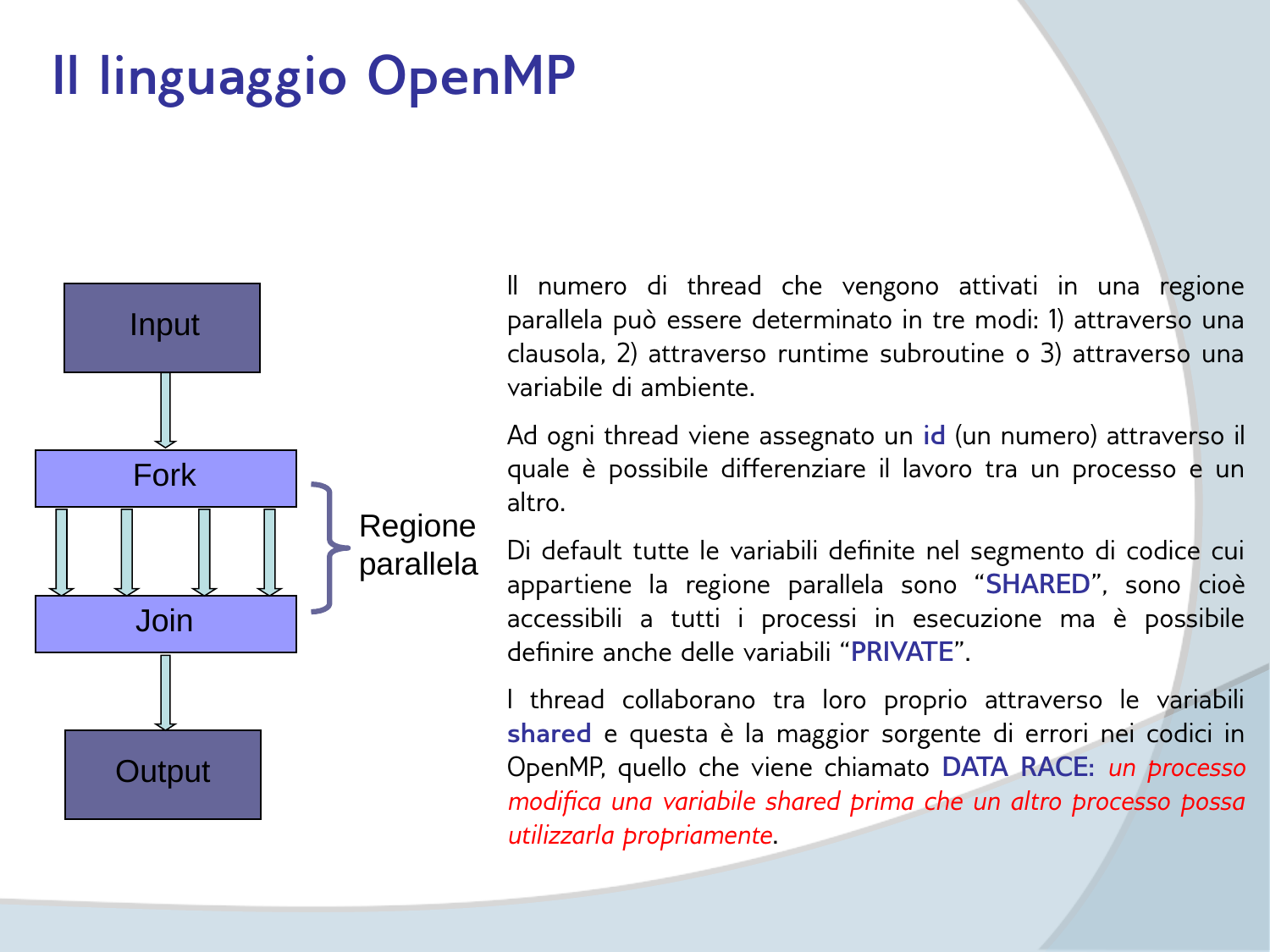

Il linguaggio OpenMP
Il numero di thread che vengono attivati in una regione parallela può essere determinato in tre modi: 1) attraverso una clausola, 2) attraverso runtime subroutine o 3) attraverso una variabile di ambiente.
Ad ogni thread viene assegnato un id (un numero) attraverso il quale è possibile differenziare il lavoro tra un processo e un altro.
Di default tutte le variabili definite nel segmento di codice cui appartiene la regione parallela sono “SHARED”, sono cioè accessibili a tutti i processi in esecuzione ma è possibile definire anche delle variabili “PRIVATE”.
I thread collaborano tra loro proprio attraverso le variabili shared e questa è la maggior sorgente di errori nei codici in OpenMP, quello che viene chiamato DATA RACE: un processo modifica una variabile shared prima che un altro processo possa utilizzarla propriamente.

Input

Fork

Regione parallela

Join

Output